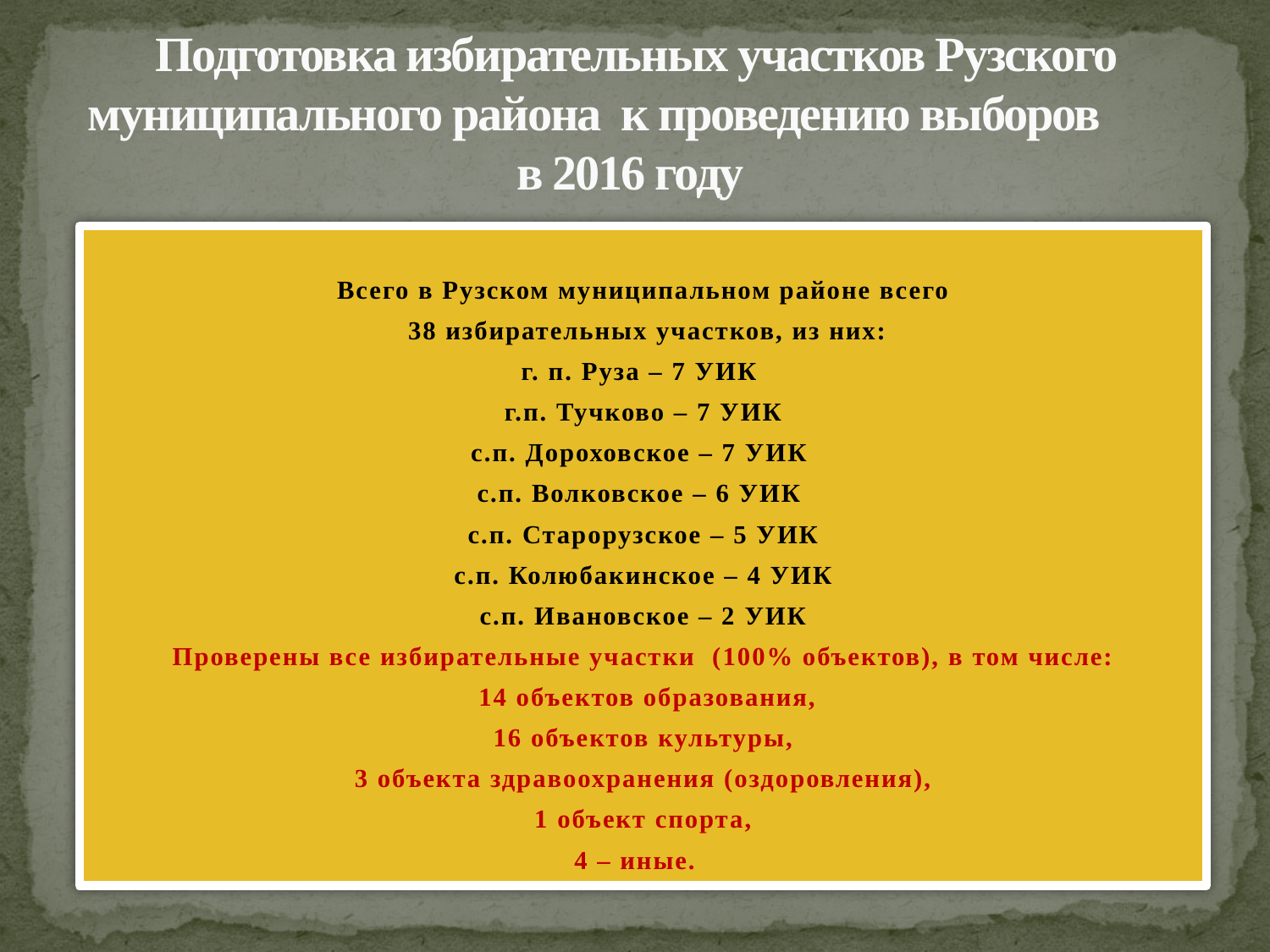

# Подготовка избирательных участков Рузского муниципального района  к проведению выборов         в 2016 году

Всего в Рузском муниципальном районе всего
 38 избирательных участков, из них:
г. п. Руза – 7 УИК
г.п. Тучково – 7 УИК
с.п. Дороховское – 7 УИК
с.п. Волковское – 6 УИК
с.п. Старорузское – 5 УИК
с.п. Колюбакинское – 4 УИК
с.п. Ивановское – 2 УИК
Проверены все избирательные участки  (100% объектов), в том числе:
 14 объектов образования,
16 объектов культуры,
3 объекта здравоохранения (оздоровления),
1 объект спорта,
4 – иные.